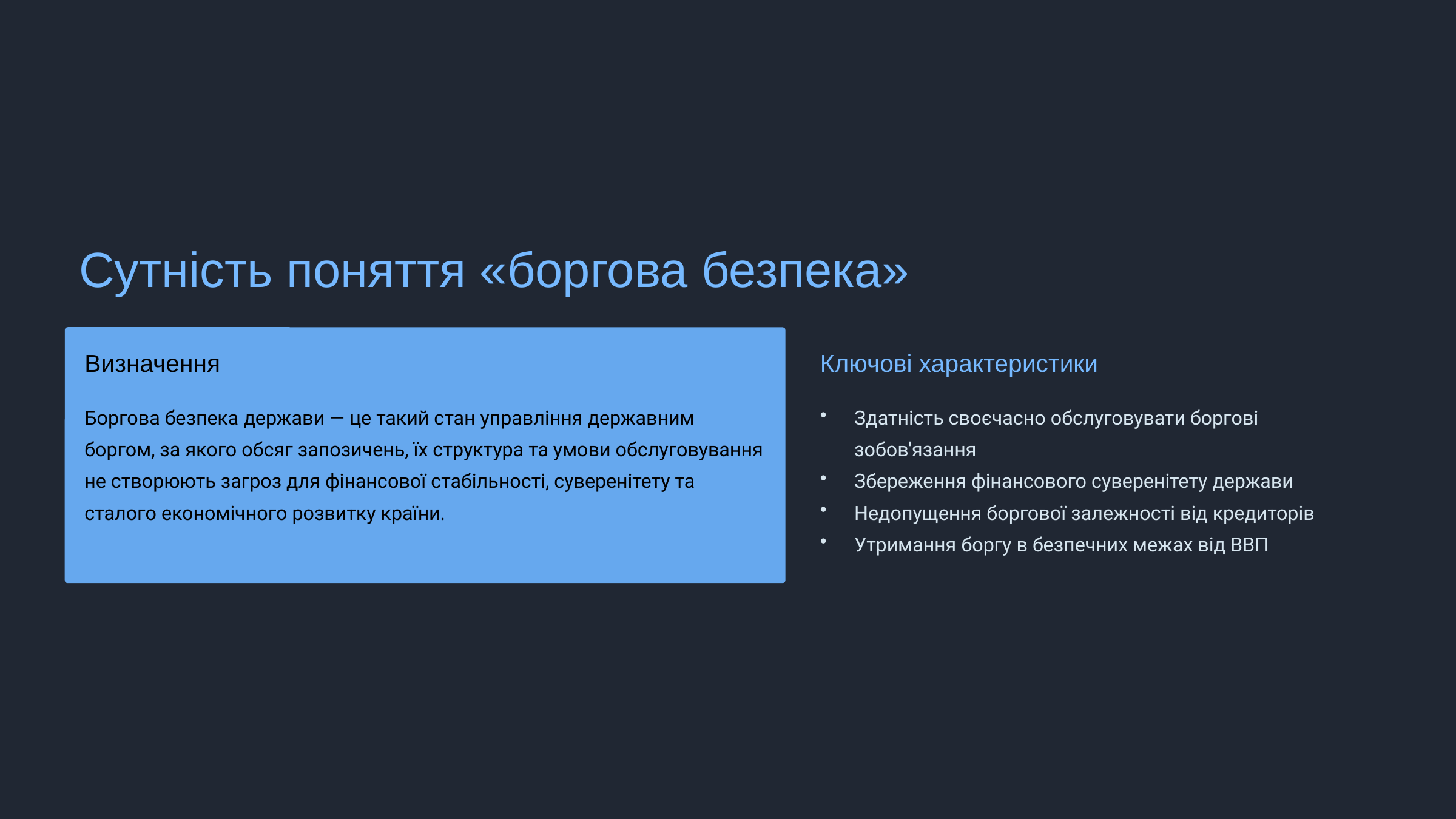

Сутність поняття «боргова безпека»

Визначення
Ключові характеристики
Боргова безпека держави — це такий стан управління державним боргом, за якого обсяг запозичень, їх структура та умови обслуговування не створюють загроз для фінансової стабільності, суверенітету та сталого економічного розвитку країни.
Здатність своєчасно обслуговувати боргові зобов'язання
Збереження фінансового суверенітету держави
Недопущення боргової залежності від кредиторів
Утримання боргу в безпечних межах від ВВП